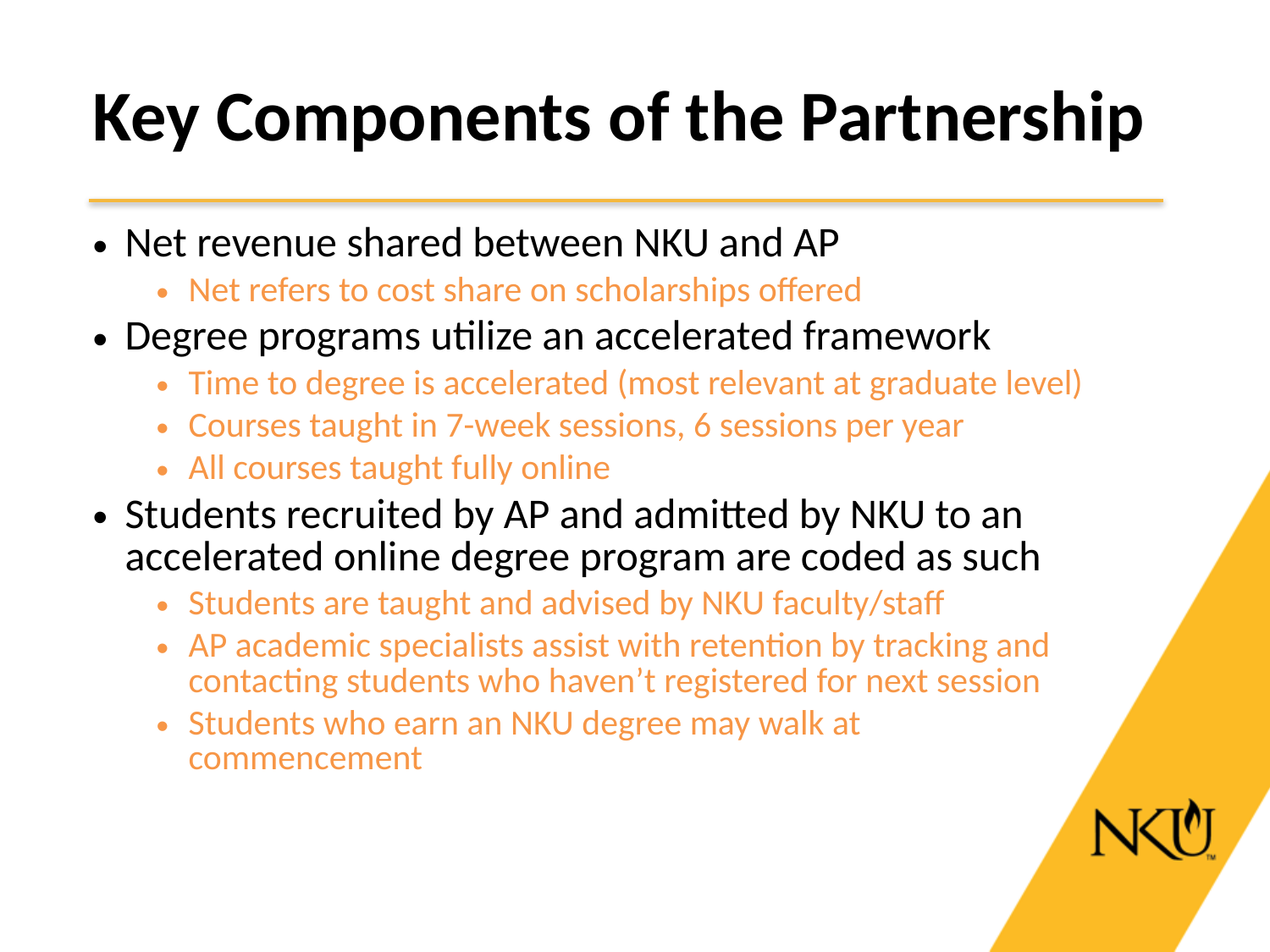

# Key Components of the Partnership
Net revenue shared between NKU and AP
Net refers to cost share on scholarships offered
Degree programs utilize an accelerated framework
Time to degree is accelerated (most relevant at graduate level)
Courses taught in 7-week sessions, 6 sessions per year
All courses taught fully online
Students recruited by AP and admitted by NKU to an accelerated online degree program are coded as such
Students are taught and advised by NKU faculty/staff
AP academic specialists assist with retention by tracking and contacting students who haven’t registered for next session
Students who earn an NKU degree may walk at commencement